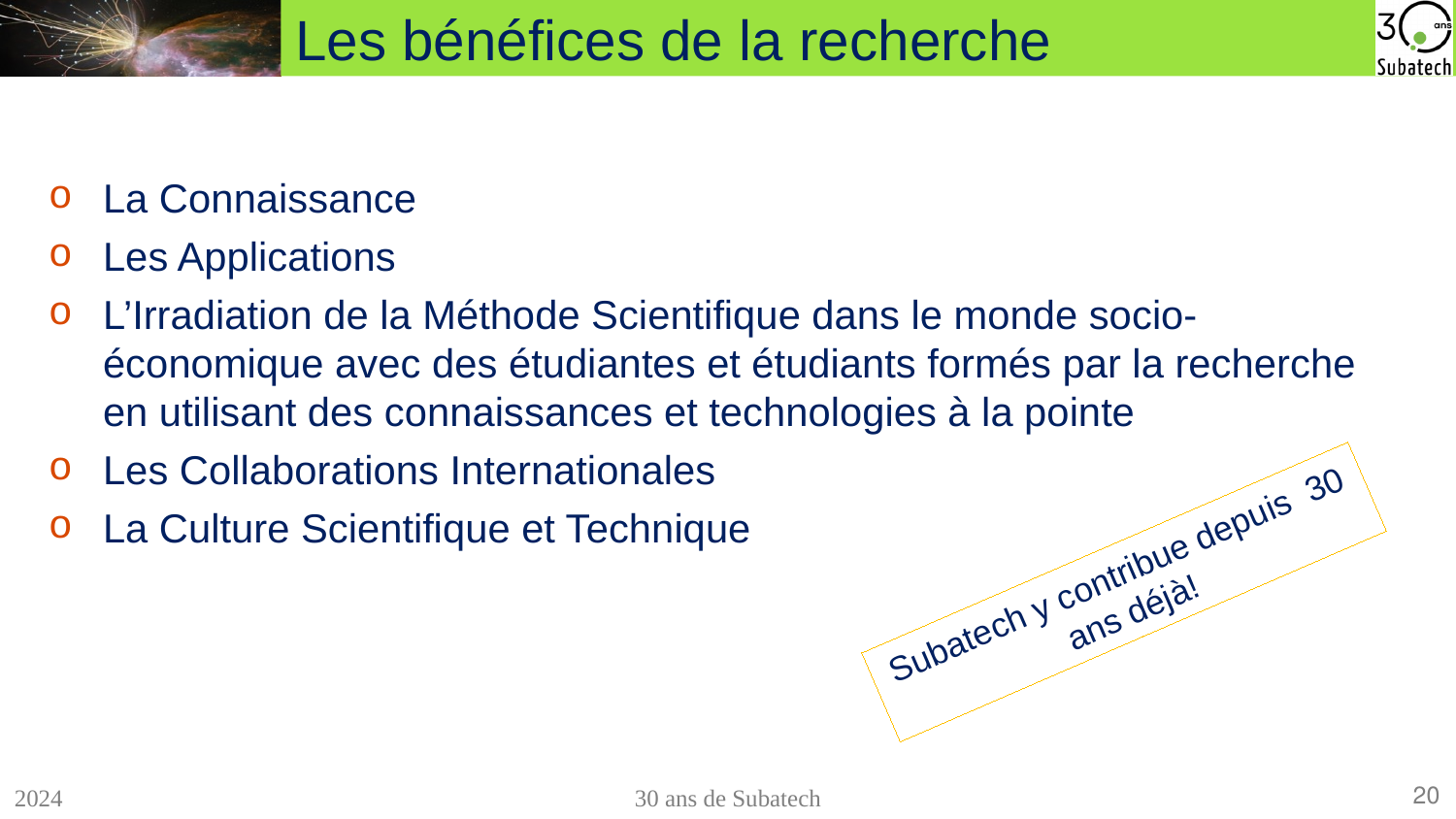

Les bénéfices de la recherche
# La Connaissance
Les Applications
L’Irradiation de la Méthode Scientifique dans le monde socio-économique avec des étudiantes et étudiants formés par la recherche en utilisant des connaissances et technologies à la pointe
Les Collaborations Internationales
La Culture Scientifique et Technique

Subatech y contribue depuis  30 ans déjà!